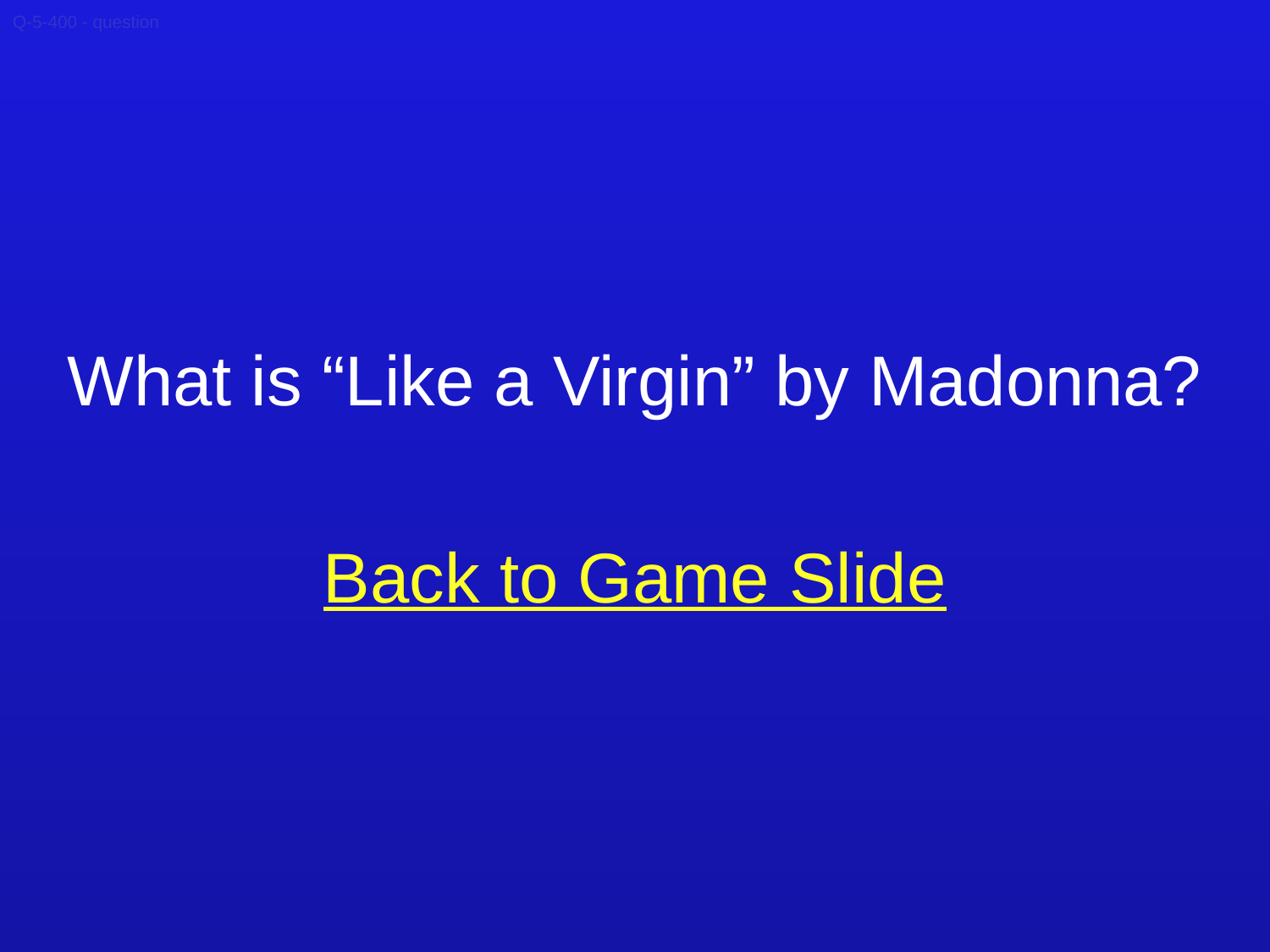

Q-5-400 - question
What is “Like a Virgin” by Madonna?

Back to Game Slide